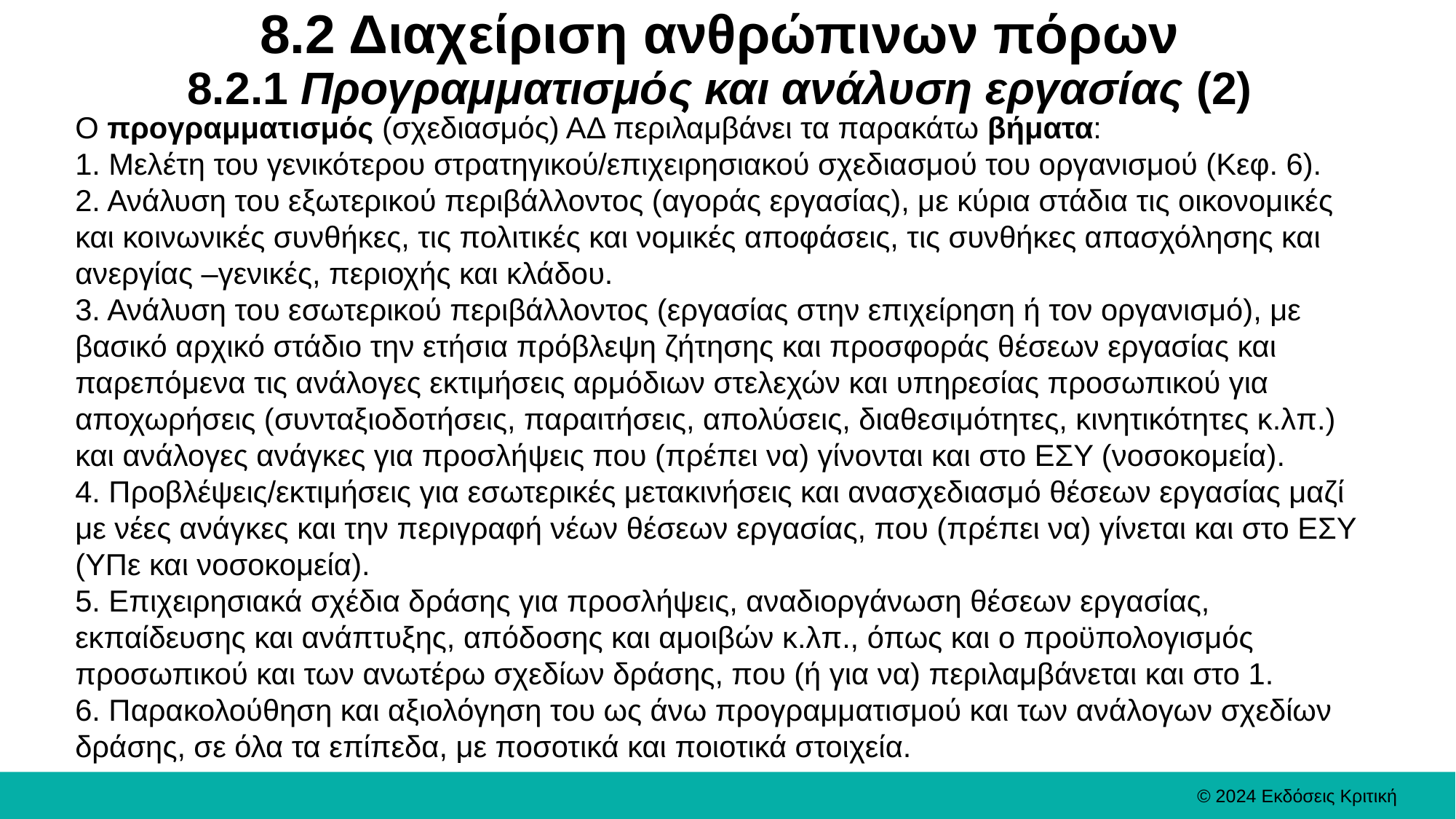

# 8.2 Διαχείριση ανθρώπινων πόρων 8.2.1 Προγραμματισμός και ανάλυση εργασίας (2)
Ο προγραμματισμός (σχεδιασμός) ΑΔ περιλαμβάνει τα παρακάτω βήματα:
1. Μελέτη του γενικότερου στρατηγικού/επιχειρησιακού σχεδιασμού του οργανισμού (Κεφ. 6).
2. Ανάλυση του εξωτερικού περιβάλλοντος (αγοράς εργασίας), με κύρια στάδια τις οικονομικές και κοινωνικές συνθήκες, τις πολιτικές και νομικές αποφάσεις, τις συνθήκες απασχόλησης και ανεργίας –γενικές, περιοχής και κλάδου.
3. Ανάλυση του εσωτερικού περιβάλλοντος (εργασίας στην επιχείρηση ή τον οργανισμό), με βασικό αρχικό στάδιο την ετήσια πρόβλεψη ζήτησης και προσφοράς θέσεων εργασίας και παρεπόμενα τις ανάλογες εκτιμήσεις αρμόδιων στελεχών και υπηρεσίας προσωπικού για αποχωρήσεις (συνταξιοδοτήσεις, παραιτήσεις, απολύσεις, διαθεσιμότητες, κινητικότητες κ.λπ.) και ανάλογες ανάγκες για προσλήψεις που (πρέπει να) γίνονται και στο ΕΣΥ (νοσοκομεία).
4. Προβλέψεις/εκτιμήσεις για εσωτερικές μετακινήσεις και ανασχεδιασμό θέσεων εργασίας μαζί με νέες ανάγκες και την περιγραφή νέων θέσεων εργασίας, που (πρέπει να) γίνεται και στο ΕΣΥ (ΥΠε και νοσοκομεία).
5. Επιχειρησιακά σχέδια δράσης για προσλήψεις, αναδιοργάνωση θέσεων εργασίας, εκπαίδευσης και ανάπτυξης, απόδοσης και αμοιβών κ.λπ., όπως και ο προϋπολογισμός προσωπικού και των ανωτέρω σχεδίων δράσης, που (ή για να) περιλαμβάνεται και στο 1.
6. Παρακολούθηση και αξιολόγηση του ως άνω προγραμματισμού και των ανάλογων σχεδίων δράσης, σε όλα τα επίπεδα, με ποσοτικά και ποιοτικά στοιχεία.

© 2024 Εκδόσεις Κριτική